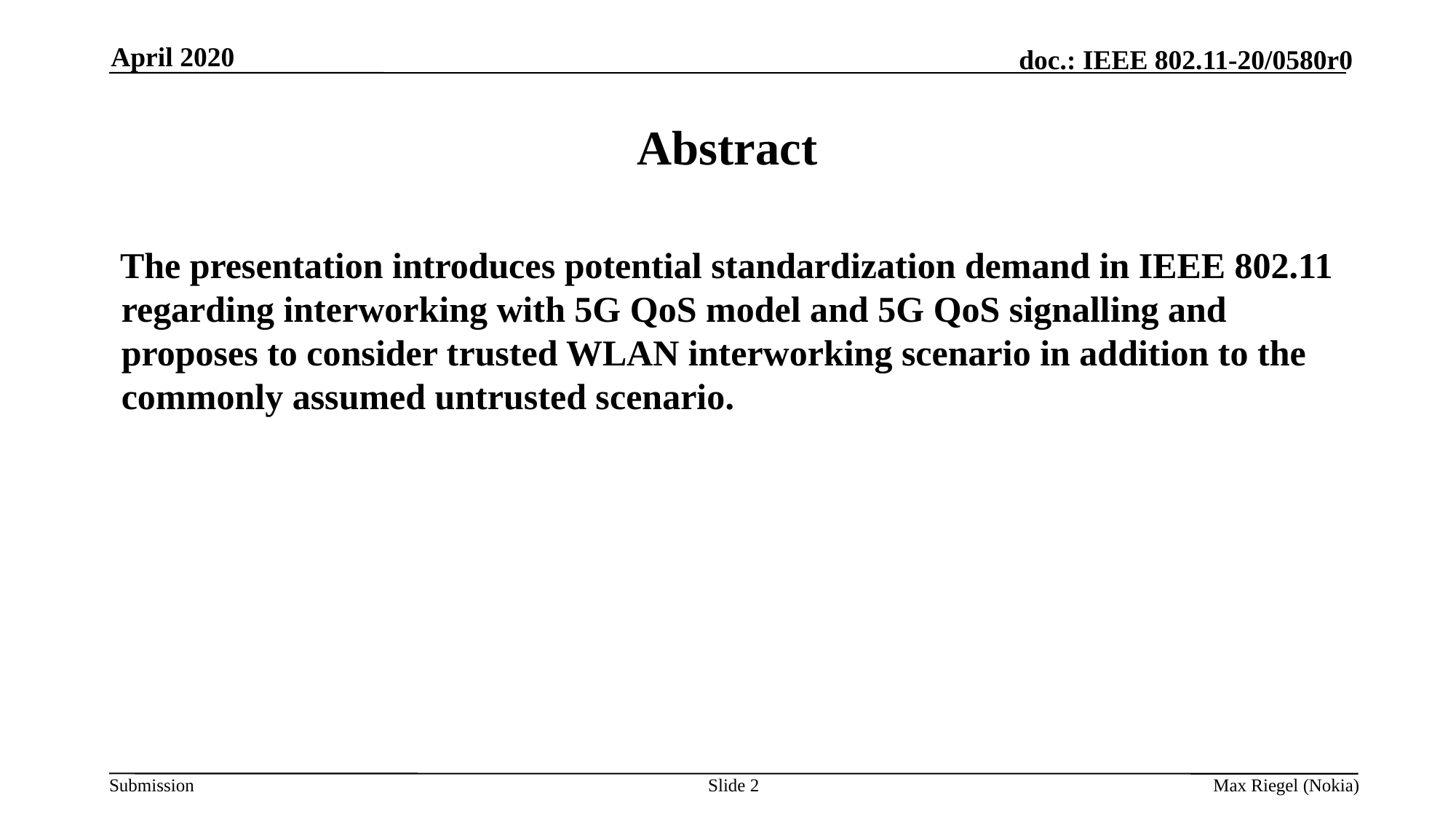

April 2020
# Abstract
The presentation introduces potential standardization demand in IEEE 802.11 regarding interworking with 5G QoS model and 5G QoS signalling and proposes to consider trusted WLAN interworking scenario in addition to the commonly assumed untrusted scenario.
Slide 2
Max Riegel (Nokia)